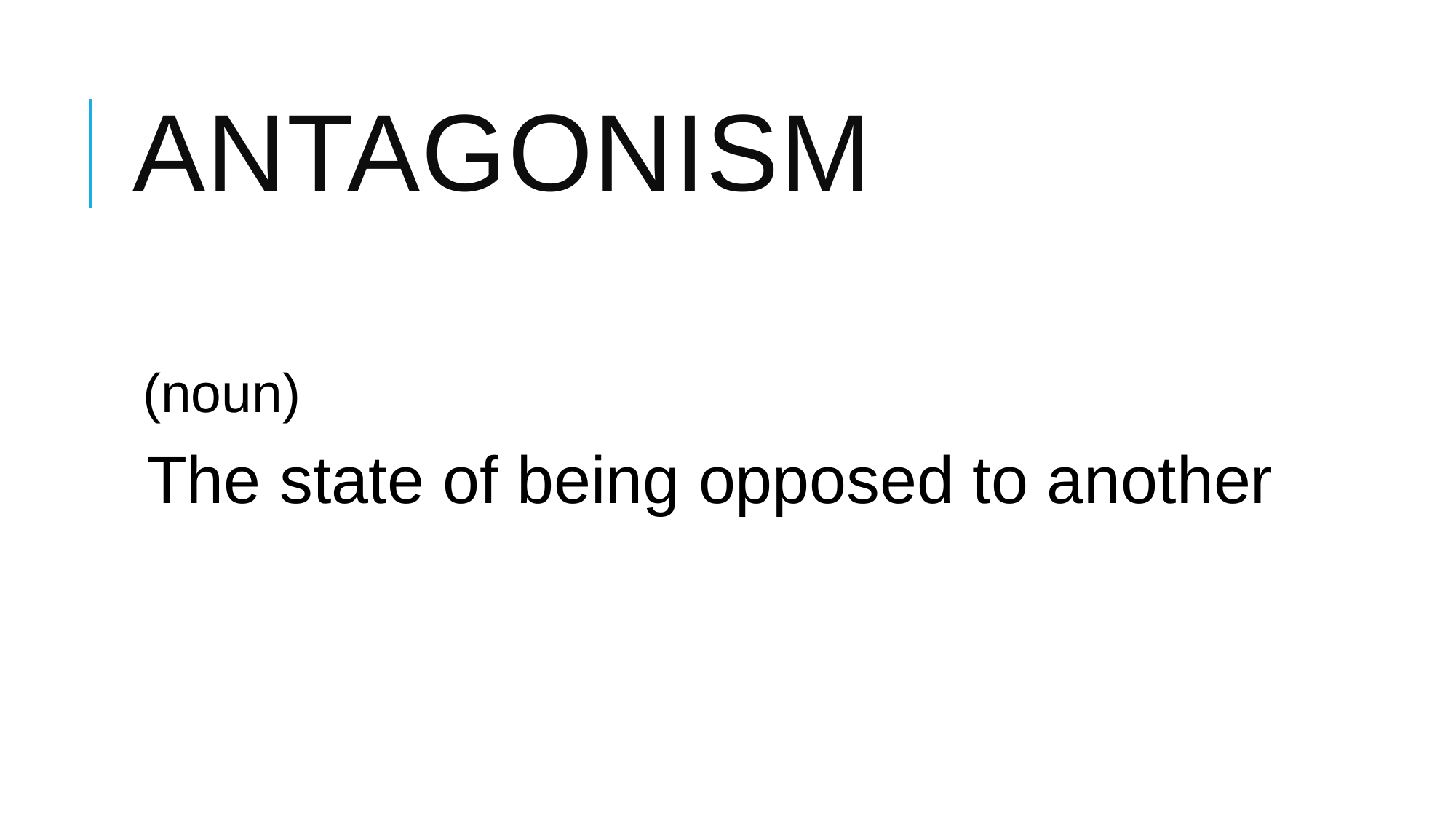

# antagonism

(noun)
The state of being opposed to another